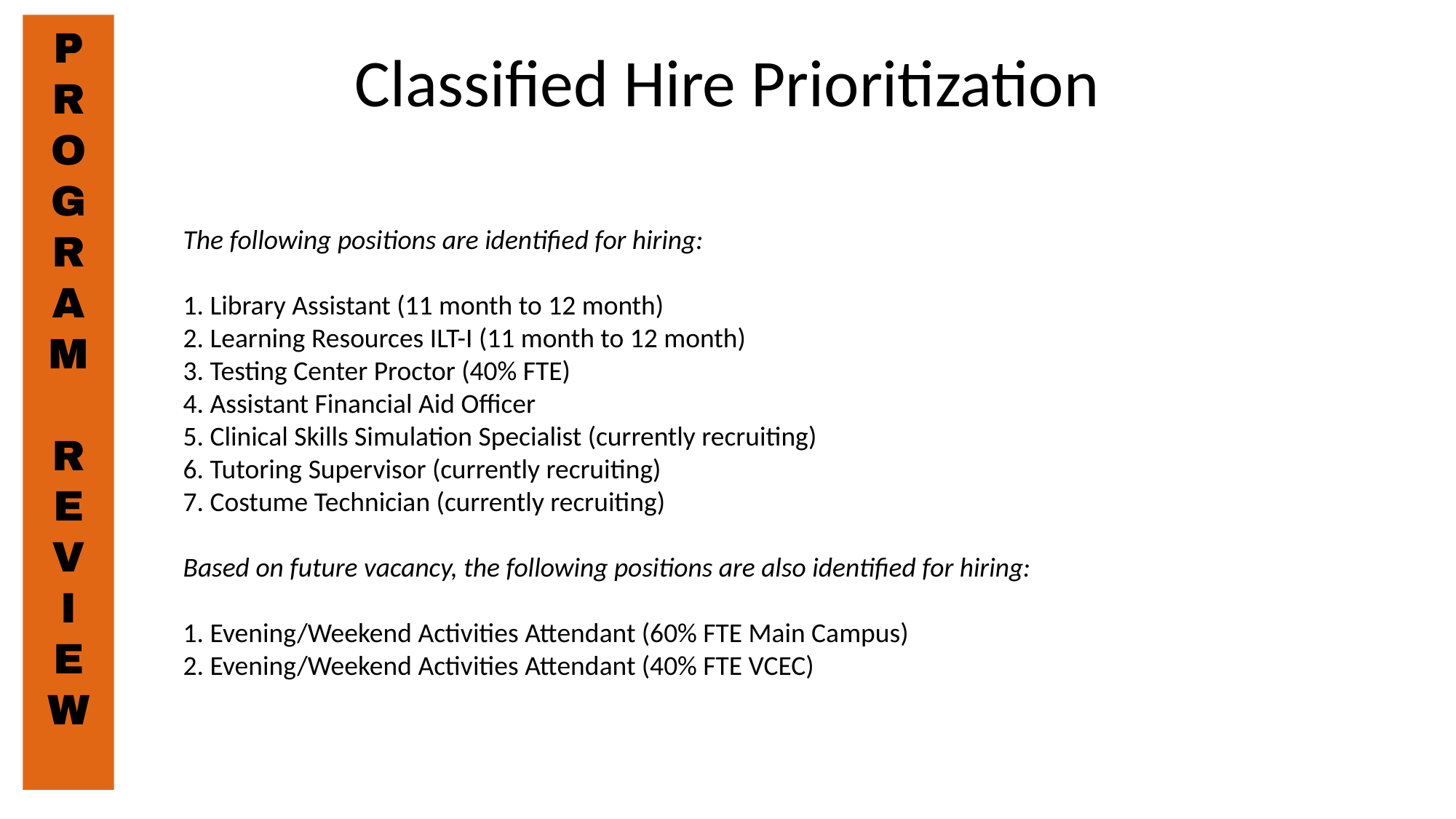

P
R
O
G
R
A
M

R
E
V
I
E
W

Classified Hire Prioritization
The following positions are identified for hiring:

1. Library Assistant (11 month to 12 month)
2. Learning Resources ILT-I (11 month to 12 month)
3. Testing Center Proctor (40% FTE)
4. Assistant Financial Aid Officer
5. Clinical Skills Simulation Specialist (currently recruiting)
6. Tutoring Supervisor (currently recruiting)
7. Costume Technician (currently recruiting)

Based on future vacancy, the following positions are also identified for hiring:

1. Evening/Weekend Activities Attendant (60% FTE Main Campus)
2. Evening/Weekend Activities Attendant (40% FTE VCEC)